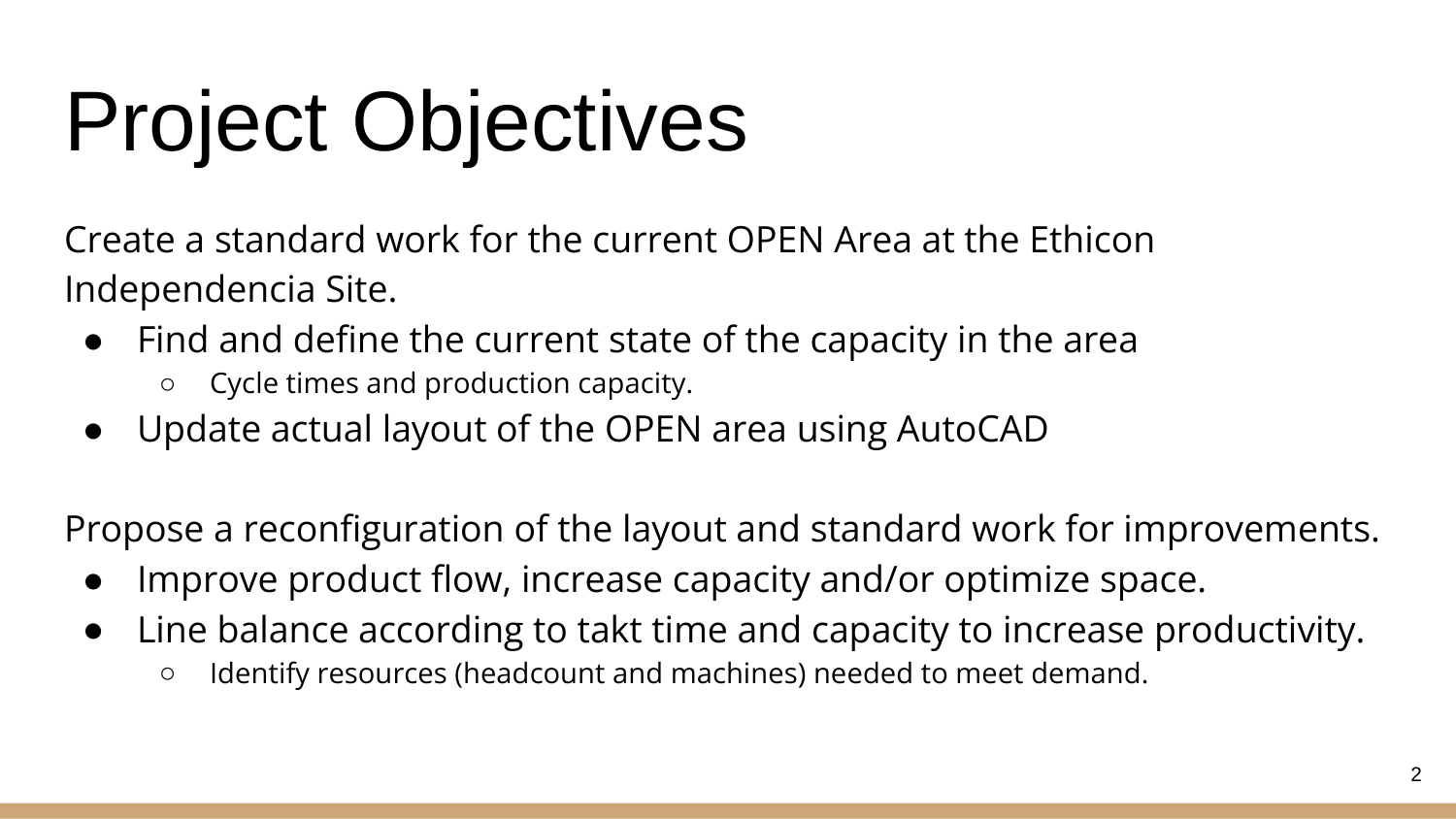

# Project Objectives
Create a standard work for the current OPEN Area at the Ethicon Independencia Site.
Find and define the current state of the capacity in the area
Cycle times and production capacity.
Update actual layout of the OPEN area using AutoCAD

Propose a reconfiguration of the layout and standard work for improvements.
Improve product flow, increase capacity and/or optimize space.
Line balance according to takt time and capacity to increase productivity.
Identify resources (headcount and machines) needed to meet demand.

2